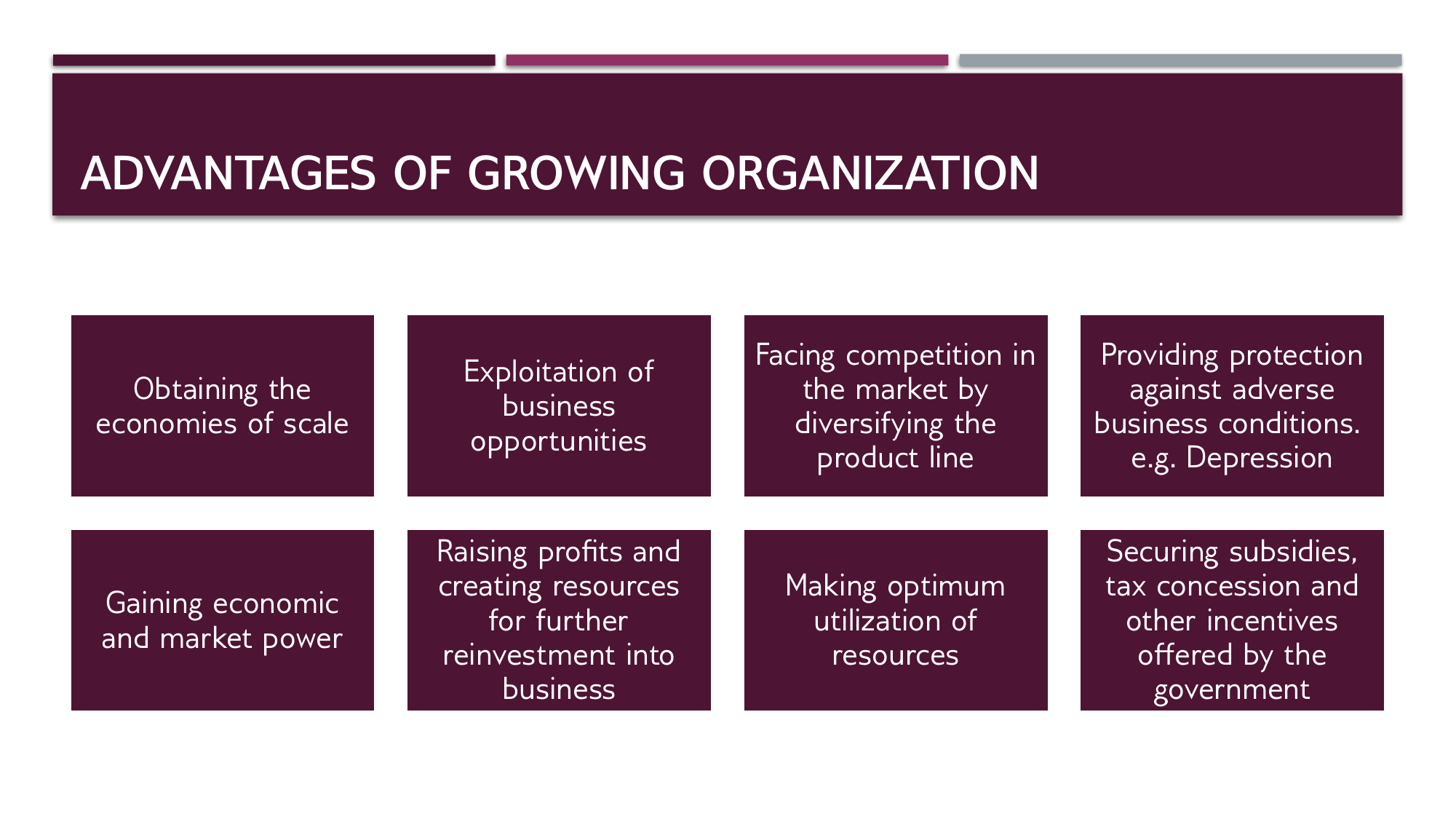

# Advantages of Growing Organization
Obtaining the economies of scale
Exploitation of business opportunities
Facing competition in the market by diversifying the product line
Providing protection against adverse business conditions.  e.g. Depression
Gaining economic and market power
Raising profits and creating resources for further reinvestment into business
Making optimum utilization of resources
Securing subsidies, tax concession and other incentives offered by the government